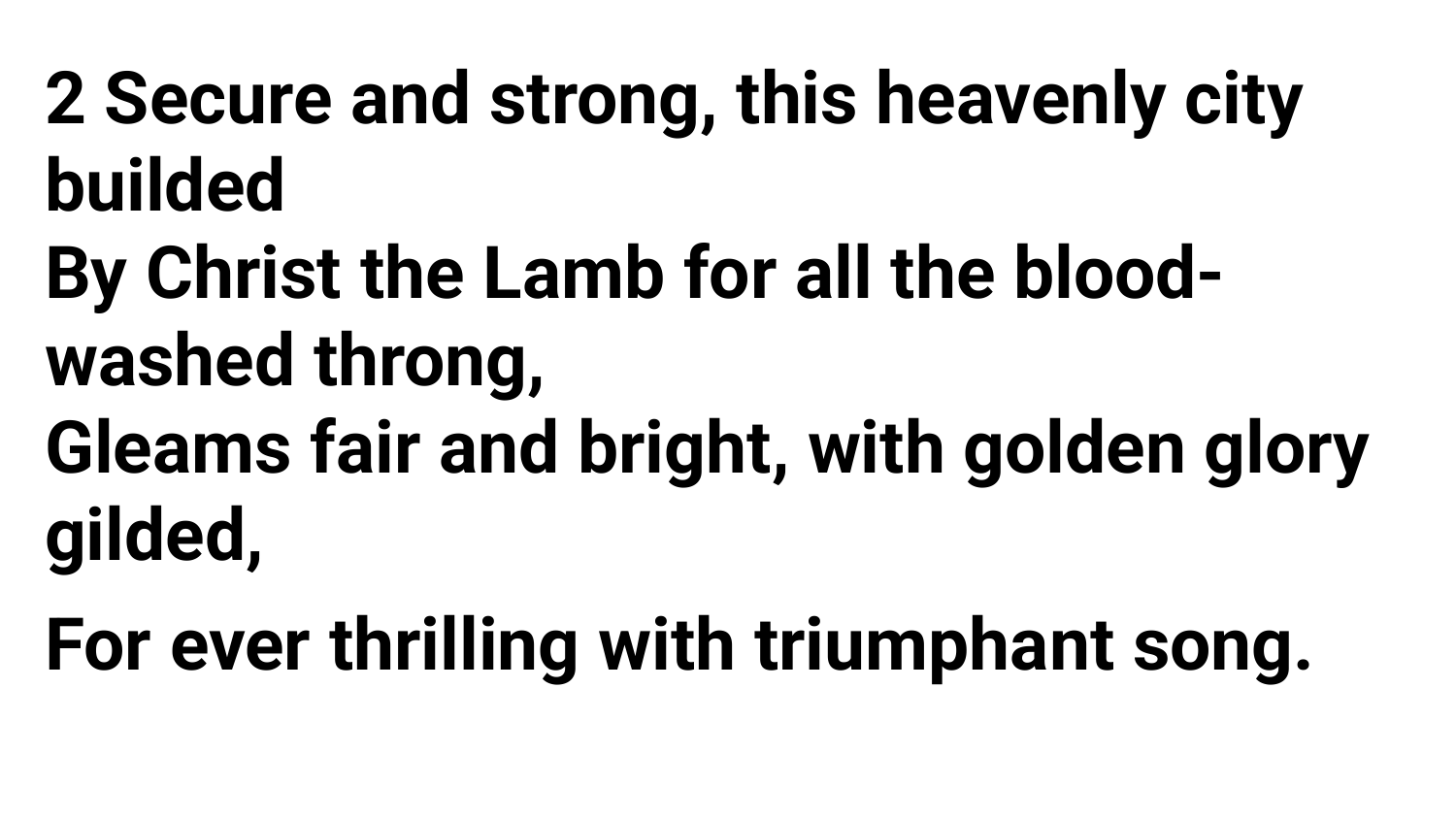

2 Secure and strong, this heavenly city
builded
By Christ the Lamb for all the blood-washed throng,
Gleams fair and bright, with golden glory gilded,
For ever thrilling with triumphant song.